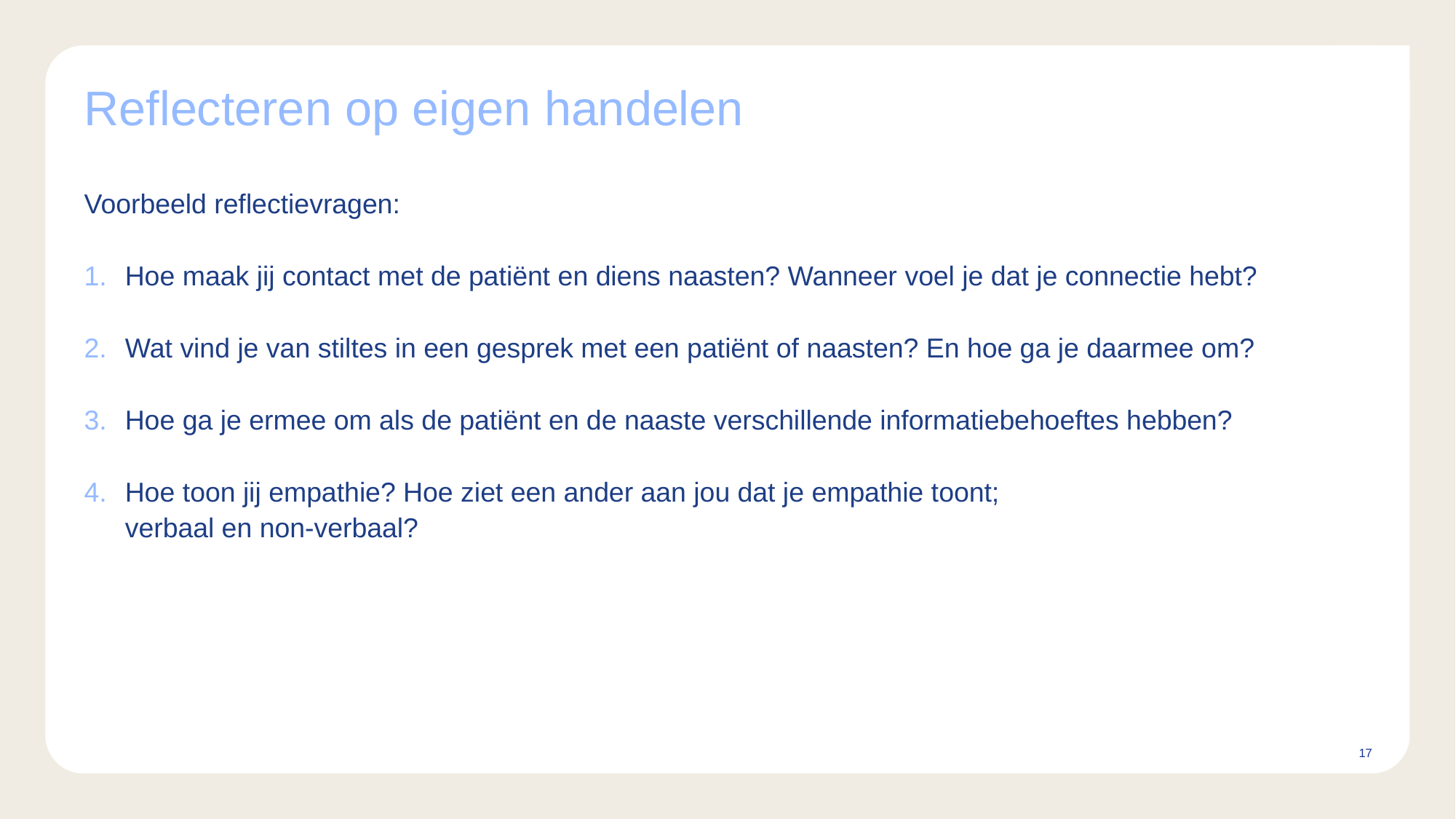

# Reflecteren op eigen handelen
Voorbeeld reflectievragen:

Hoe maak jij contact met de patiënt en diens naasten? Wanneer voel je dat je connectie hebt?

Wat vind je van stiltes in een gesprek met een patiënt of naasten? En hoe ga je daarmee om?

Hoe ga je ermee om als de patiënt en de naaste verschillende informatiebehoeftes hebben?

Hoe toon jij empathie? Hoe ziet een ander aan jou dat je empathie toont;
verbaal en non-verbaal?

17